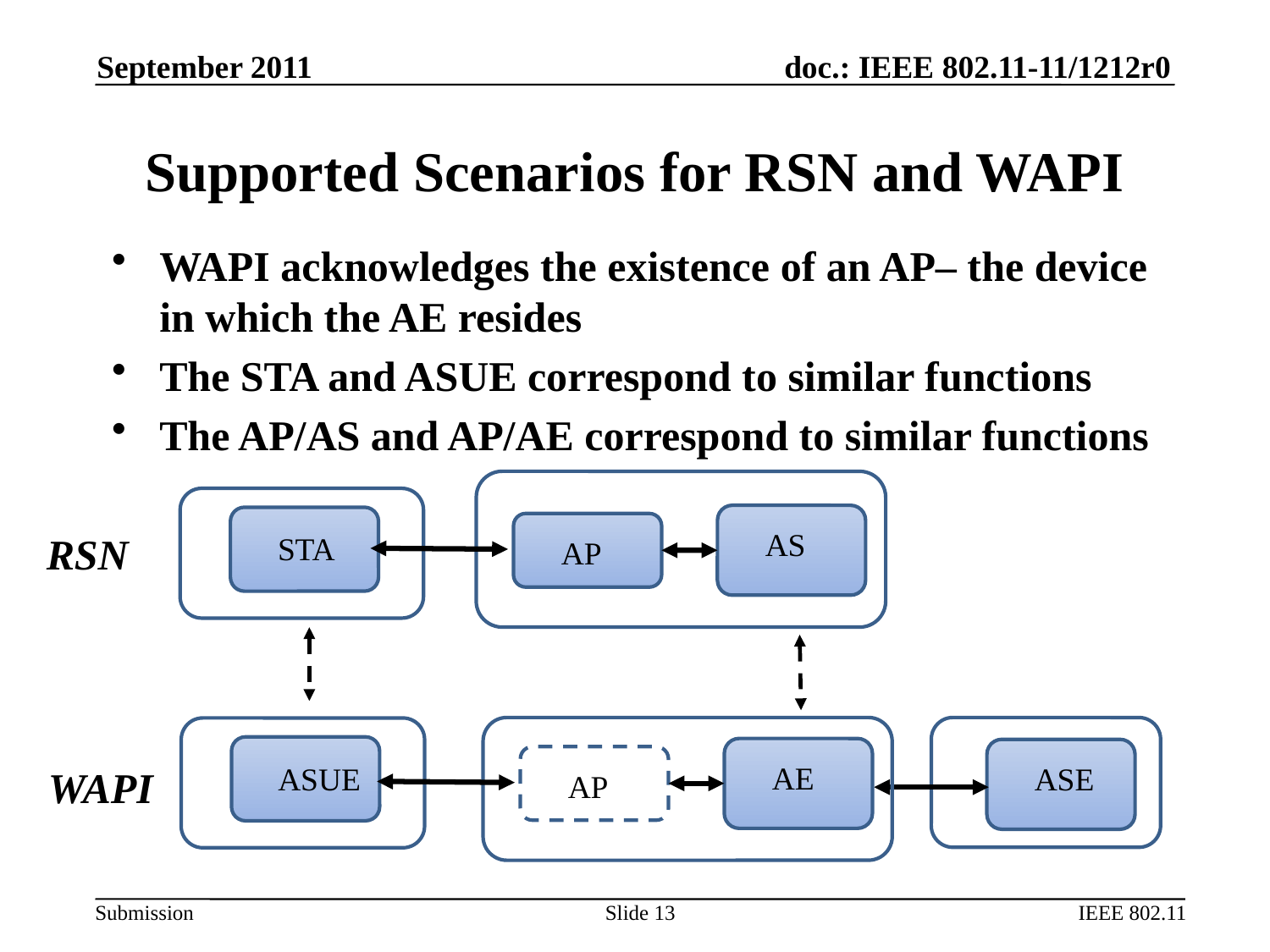

September 2011
# Supported Scenarios for RSN and WAPI
WAPI acknowledges the existence of an AP– the device in which the AE resides
The STA and ASUE correspond to similar functions
The AP/AS and AP/AE correspond to similar functions

AS
RSN
STA
AP

AE
ASUE
ASE
WAPI
AP
Slide 13
IEEE 802.11